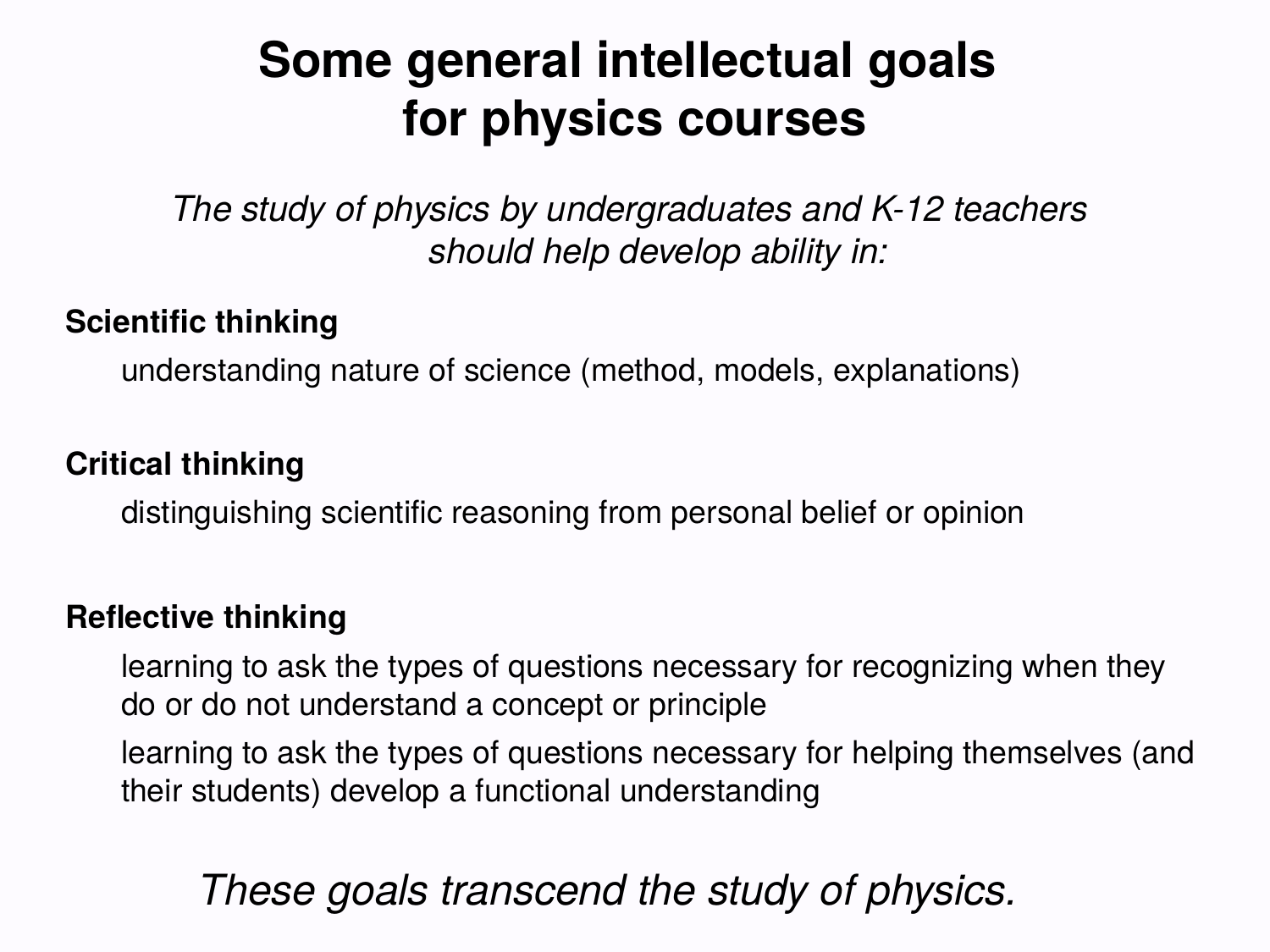

# Some general intellectual goals for physics courses
The study of physics by undergraduates and K-12 teachers
should help develop ability in:
Scientific thinking
	understanding nature of science (method, models, explanations)
Critical thinking
	distinguishing scientific reasoning from personal belief or opinion
Reflective thinking
	learning to ask the types of questions necessary for recognizing when they do or do not understand a concept or principle
	learning to ask the types of questions necessary for helping themselves (and their students) develop a functional understanding
These goals transcend the study of physics.